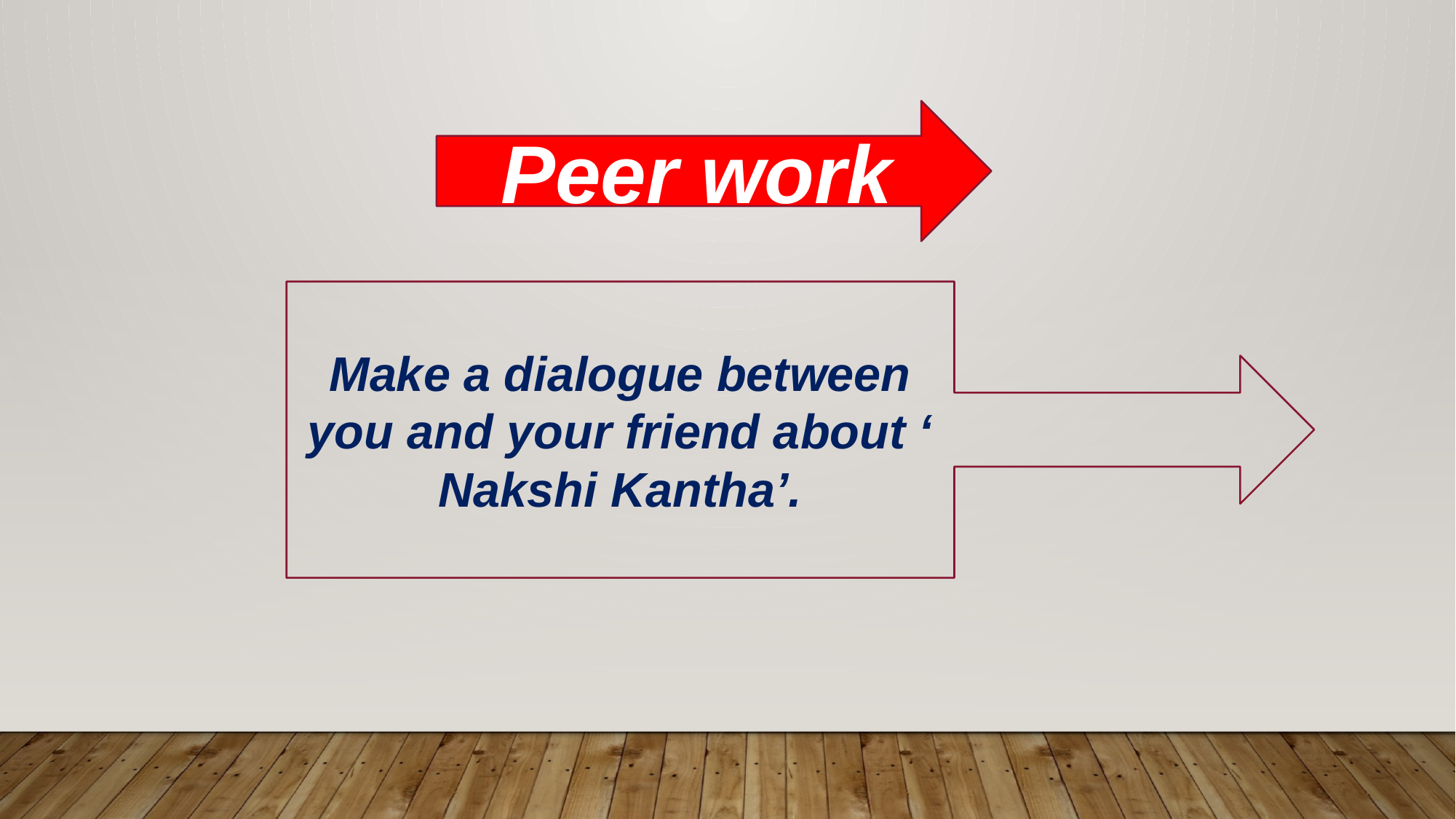

Peer work
Make a dialogue between you and your friend about ‘ Nakshi Kantha’.